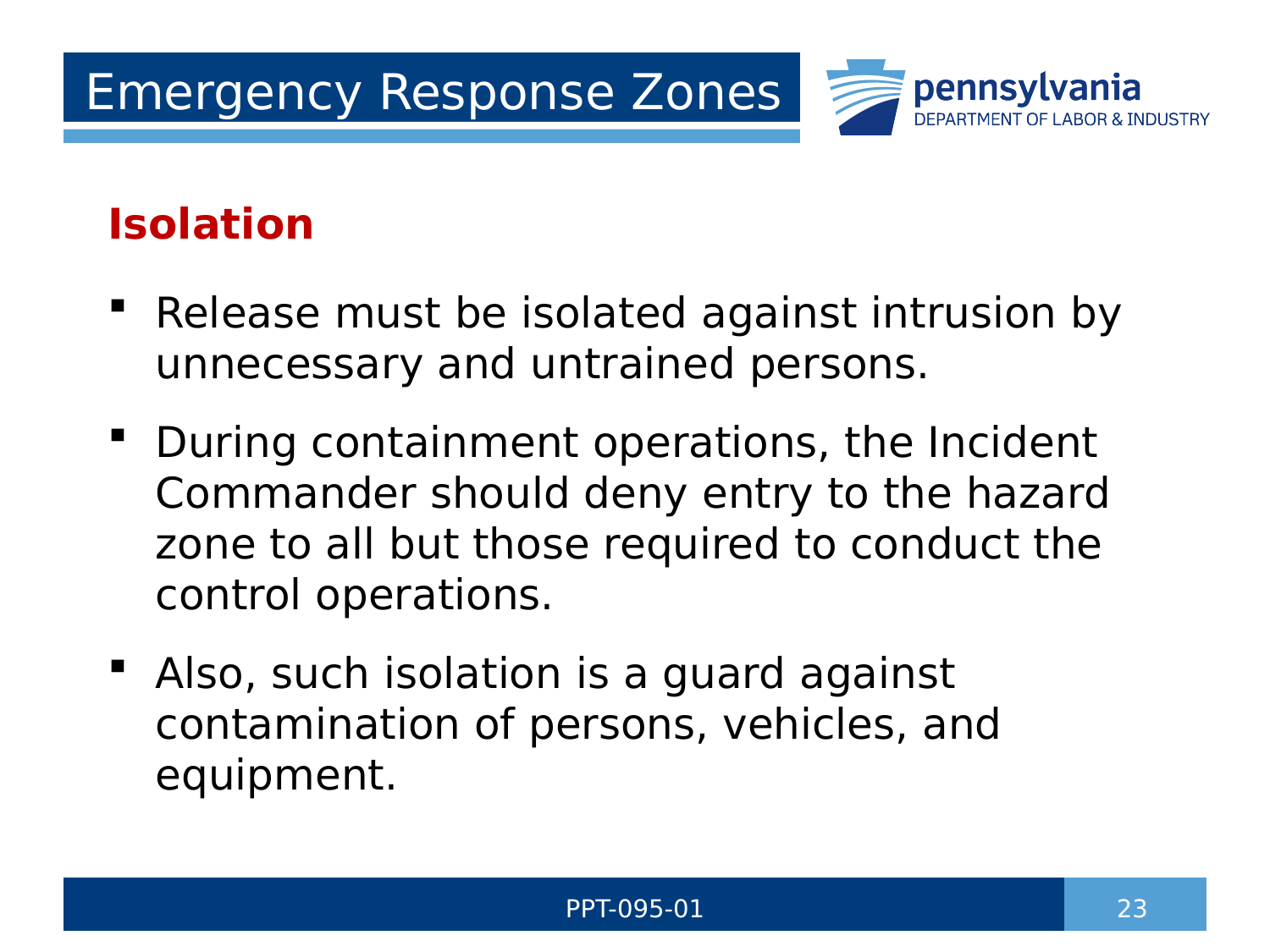

# Emergency Response Zones
Isolation

Release must be isolated against intrusion by unnecessary and untrained persons.

During containment operations, the Incident Commander should deny entry to the hazard zone to all but those required to conduct the control operations.

Also, such isolation is a guard against contamination of persons, vehicles, and equipment.

PPT-095-01
23